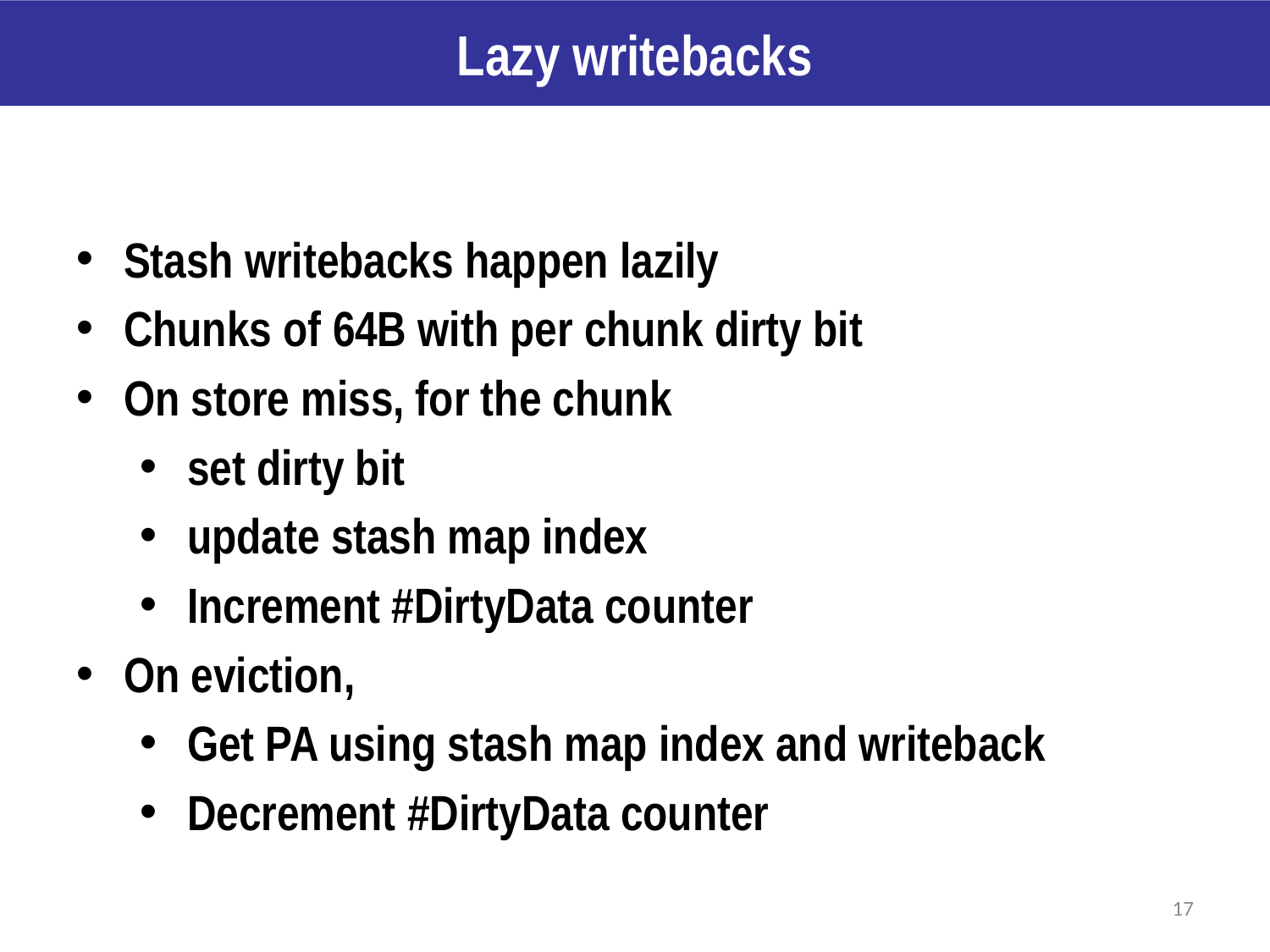

# Lazy writebacks
Stash writebacks happen lazily
Chunks of 64B with per chunk dirty bit
On store miss, for the chunk
set dirty bit
update stash map index
Increment #DirtyData counter
On eviction,
Get PA using stash map index and writeback
Decrement #DirtyData counter
17